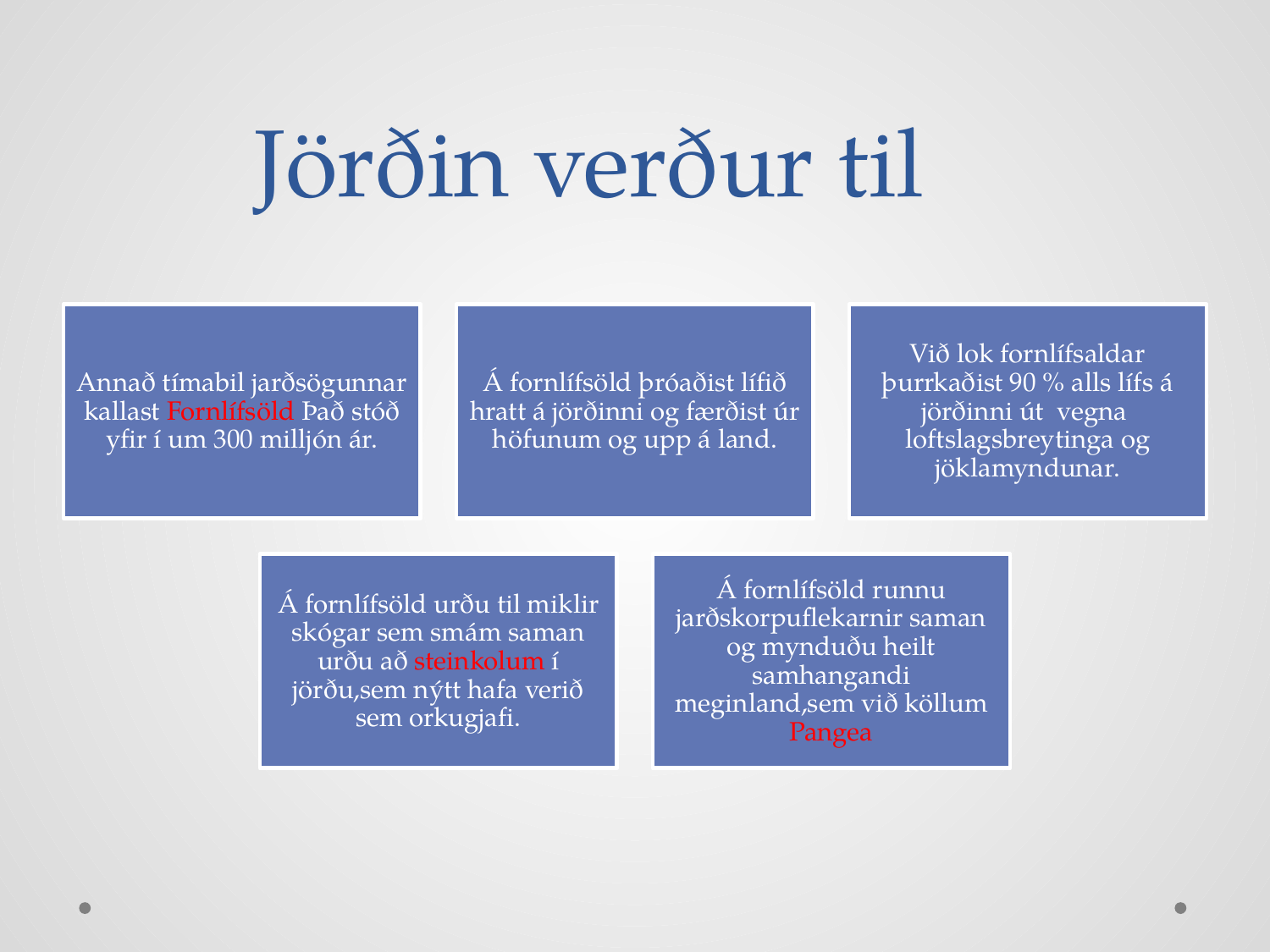

# Jörðin verður til
Annað tímabil jarðsögunnar kallast Fornlífsöld Það stóð yfir í um 300 milljón ár.
Á fornlífsöld þróaðist lífið hratt á jörðinni og færðist úr höfunum og upp á land.
Við lok fornlífsaldar þurrkaðist 90 % alls lífs á jörðinni út  vegna  loftslagsbreytinga og jöklamyndunar.
Á fornlífsöld urðu til miklir skógar sem smám saman urðu að steinkolum í jörðu,sem nýtt hafa verið sem orkugjafi.
Á fornlífsöld runnu jarðskorpuflekarnir saman og mynduðu heilt samhangandi meginland,sem við köllum Pangea